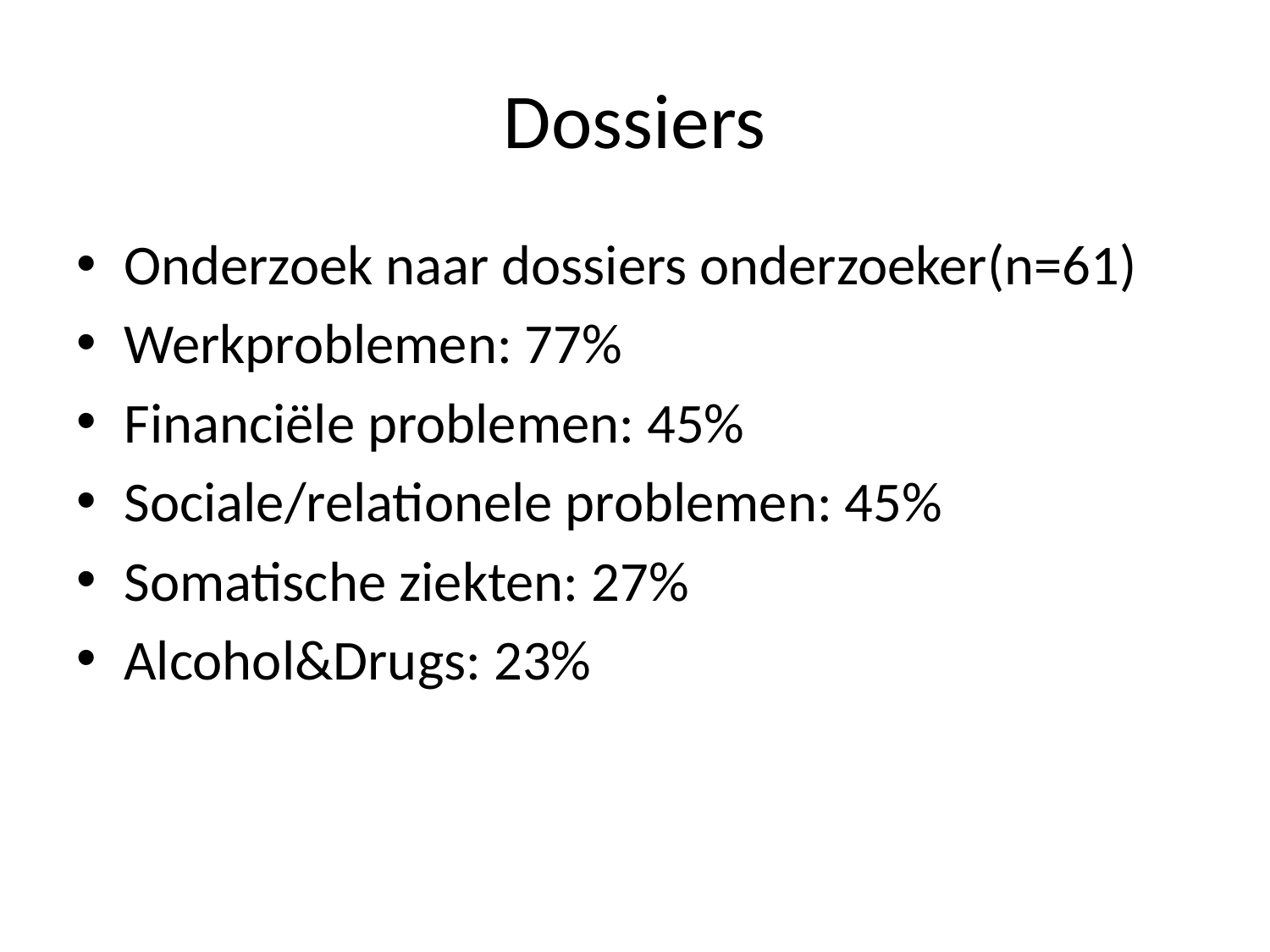

# Dossiers
Onderzoek naar dossiers onderzoeker(n=61)
Werkproblemen: 77%
Financiële problemen: 45%
Sociale/relationele problemen: 45%
Somatische ziekten: 27%
Alcohol&Drugs: 23%